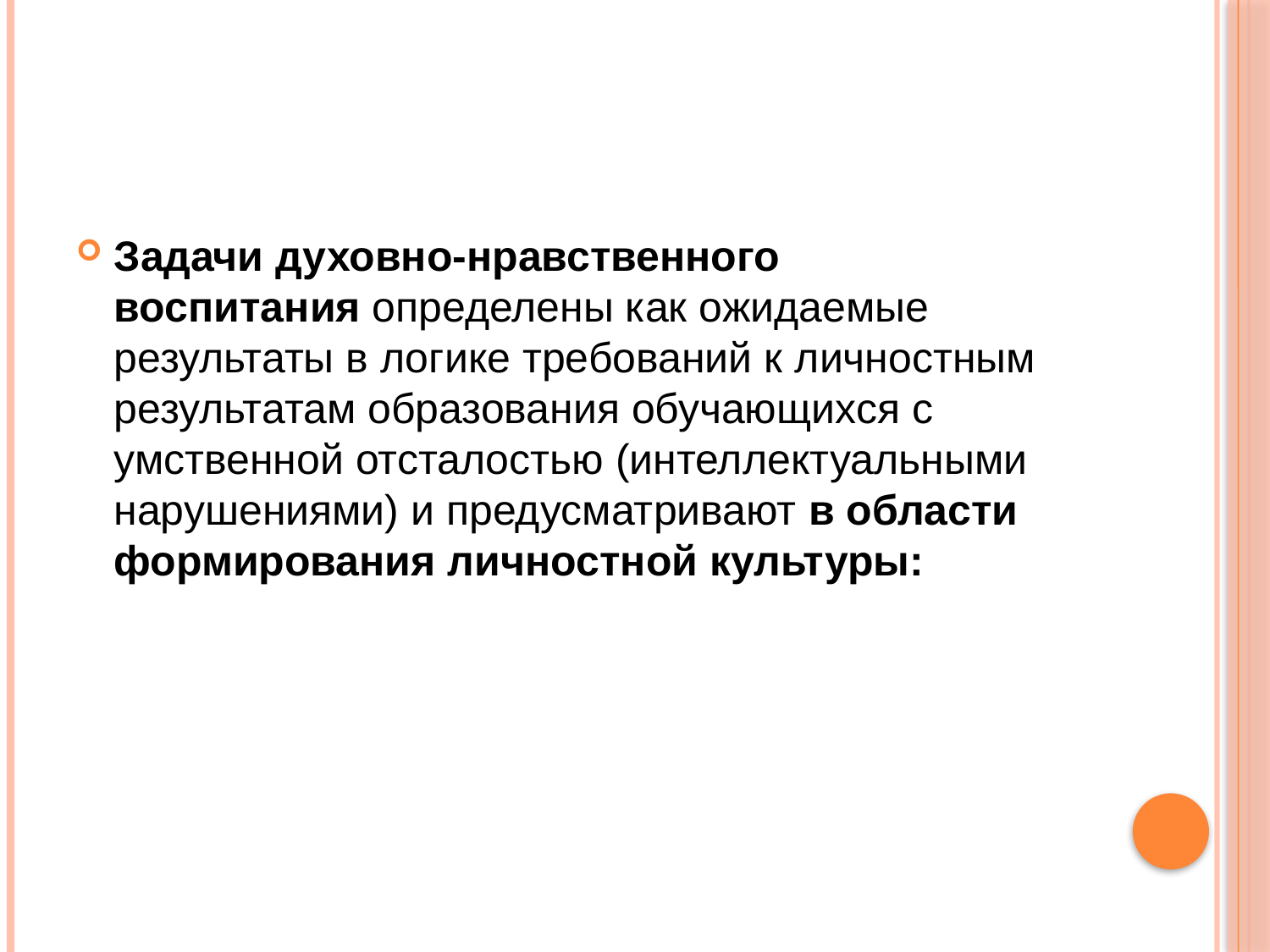

#
Задачи духовно-нравственного воспитания определены как ожидаемые результаты в логике требований к личностным результатам образования обучающихся с умственной отсталостью (интеллектуальными нарушениями) и предусматривают в области формирования личностной культуры: